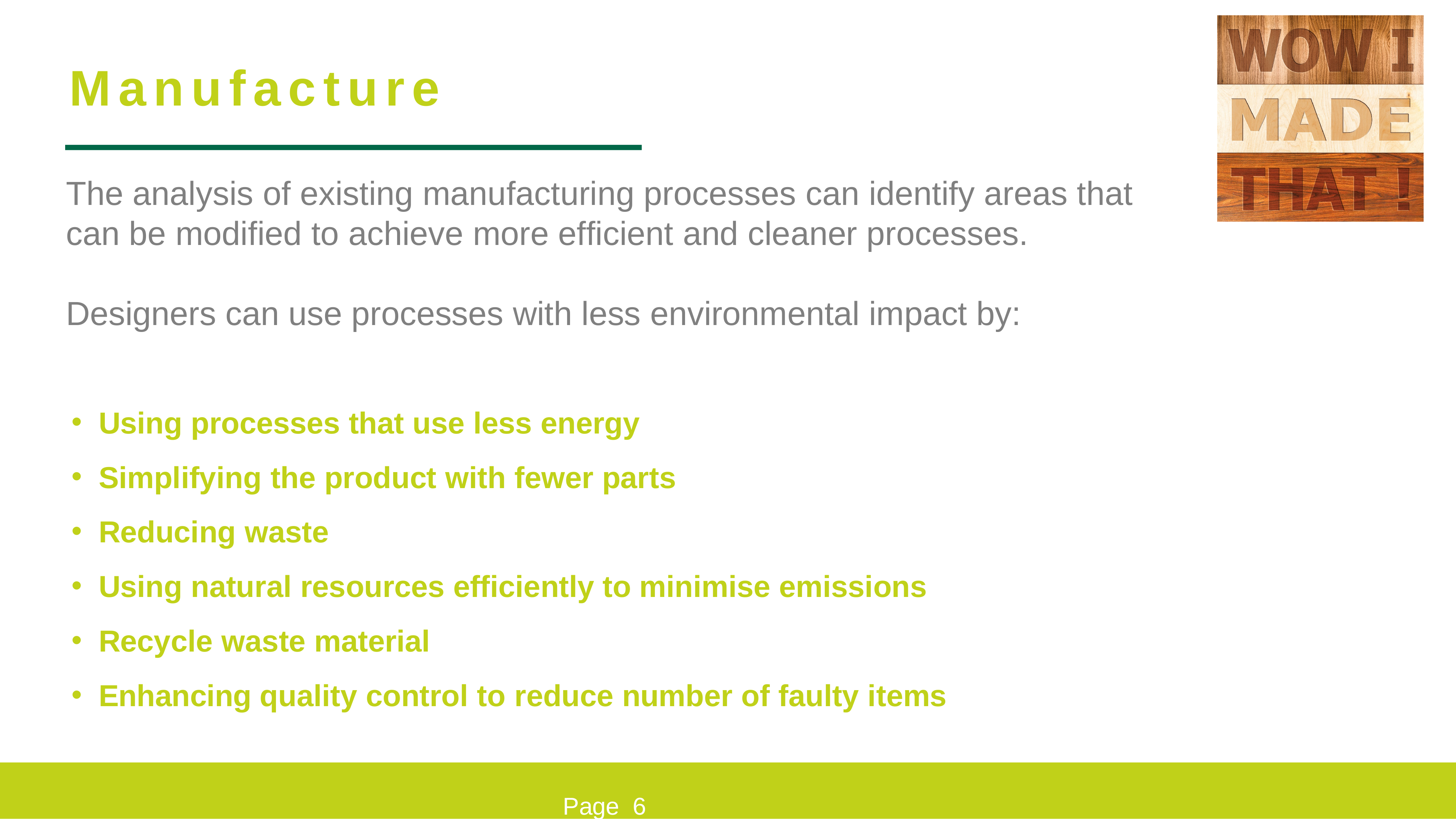

Manufacture

The analysis of existing manufacturing processes can identify areas that can be modified to achieve more efficient and cleaner processes.

Designers can use processes with less environmental impact by:

Using processes that use less energy
Simplifying the product with fewer parts
Reducing waste
Using natural resources efficiently to minimise emissions
Recycle waste material
Enhancing quality control to reduce number of faulty items